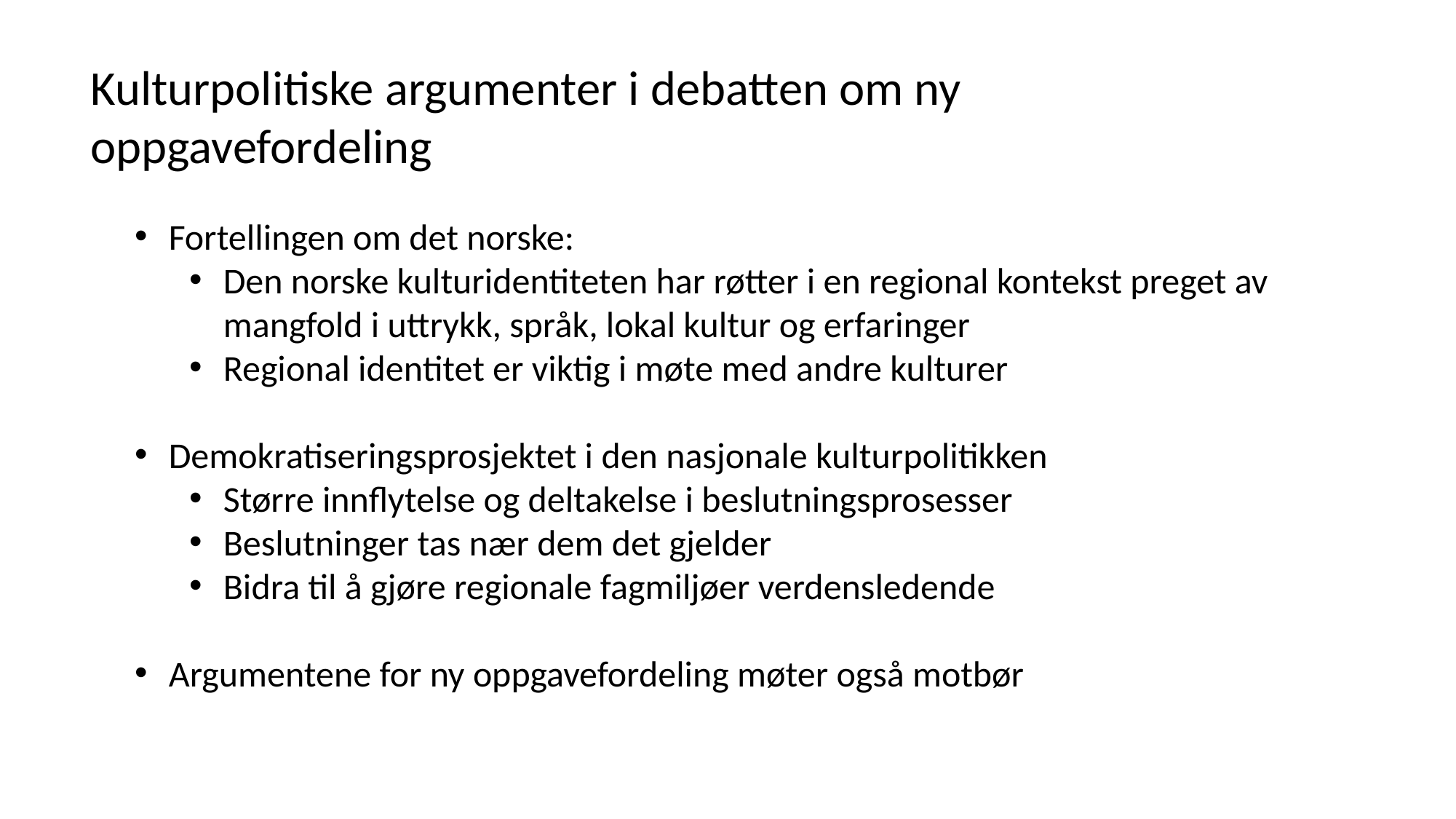

Kulturpolitiske argumenter i debatten om ny oppgavefordeling
Fortellingen om det norske:
Den norske kulturidentiteten har røtter i en regional kontekst preget av mangfold i uttrykk, språk, lokal kultur og erfaringer
Regional identitet er viktig i møte med andre kulturer

Demokratiseringsprosjektet i den nasjonale kulturpolitikken
Større innflytelse og deltakelse i beslutningsprosesser
Beslutninger tas nær dem det gjelder
Bidra til å gjøre regionale fagmiljøer verdensledende

Argumentene for ny oppgavefordeling møter også motbør